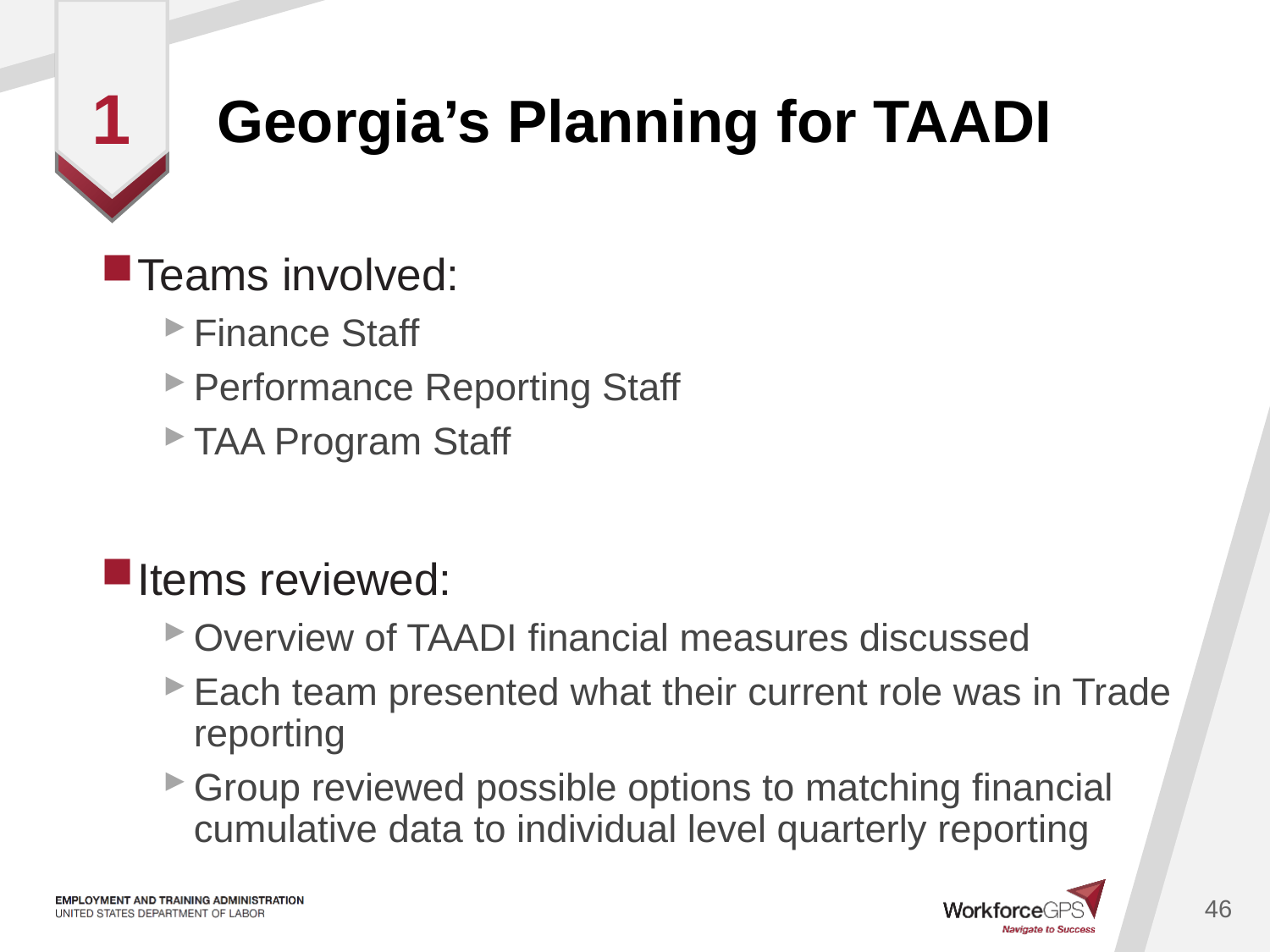

# Georgia’s Planning for TAADI
1
Teams involved:
Finance Staff
Performance Reporting Staff
TAA Program Staff

Items reviewed:
Overview of TAADI financial measures discussed
Each team presented what their current role was in Trade reporting
Group reviewed possible options to matching financial cumulative data to individual level quarterly reporting

46